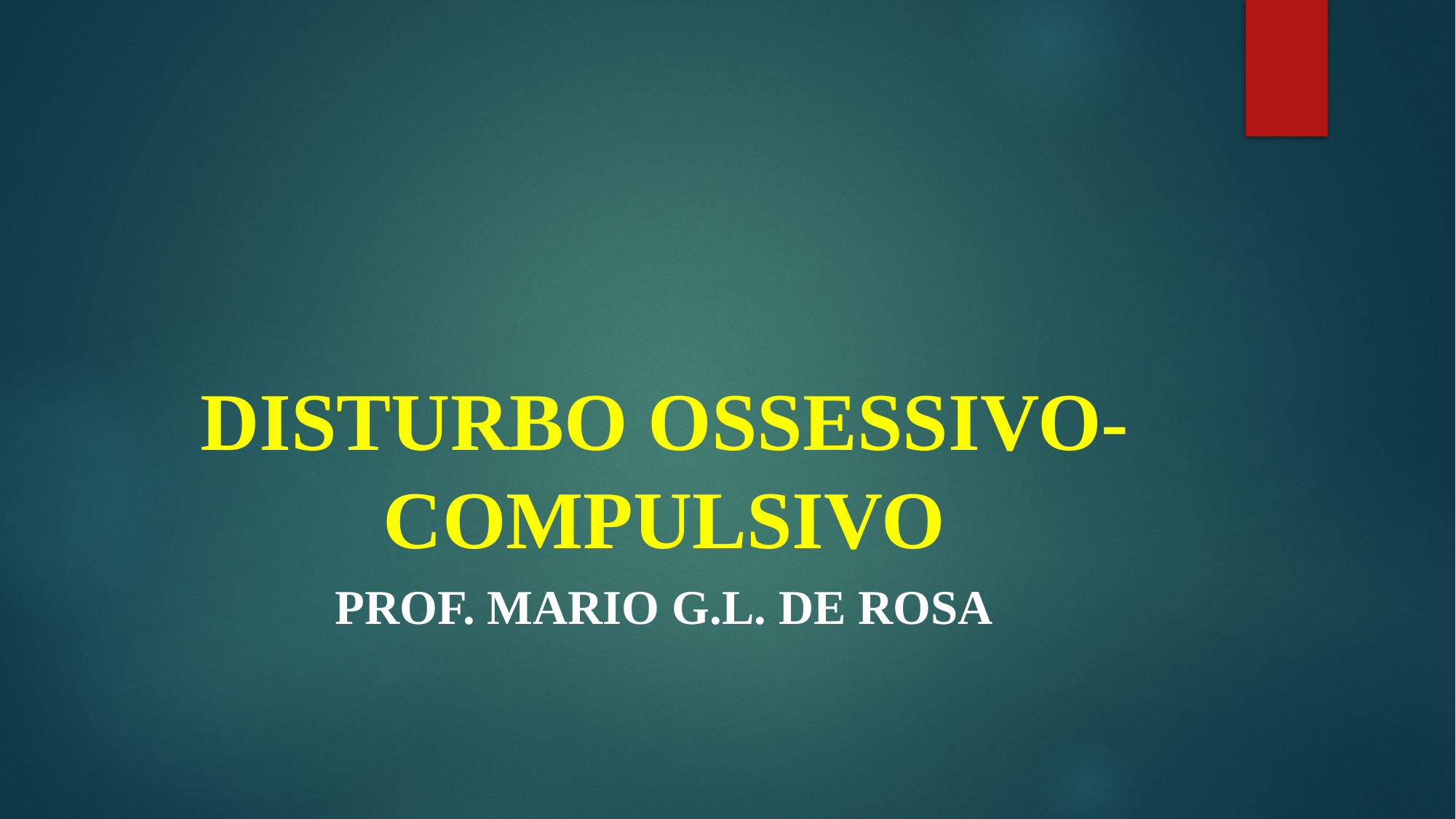

# DISTURBO OSSESSIVO-COMPULSIVO
PROF. MARIO G.L. DE ROSA